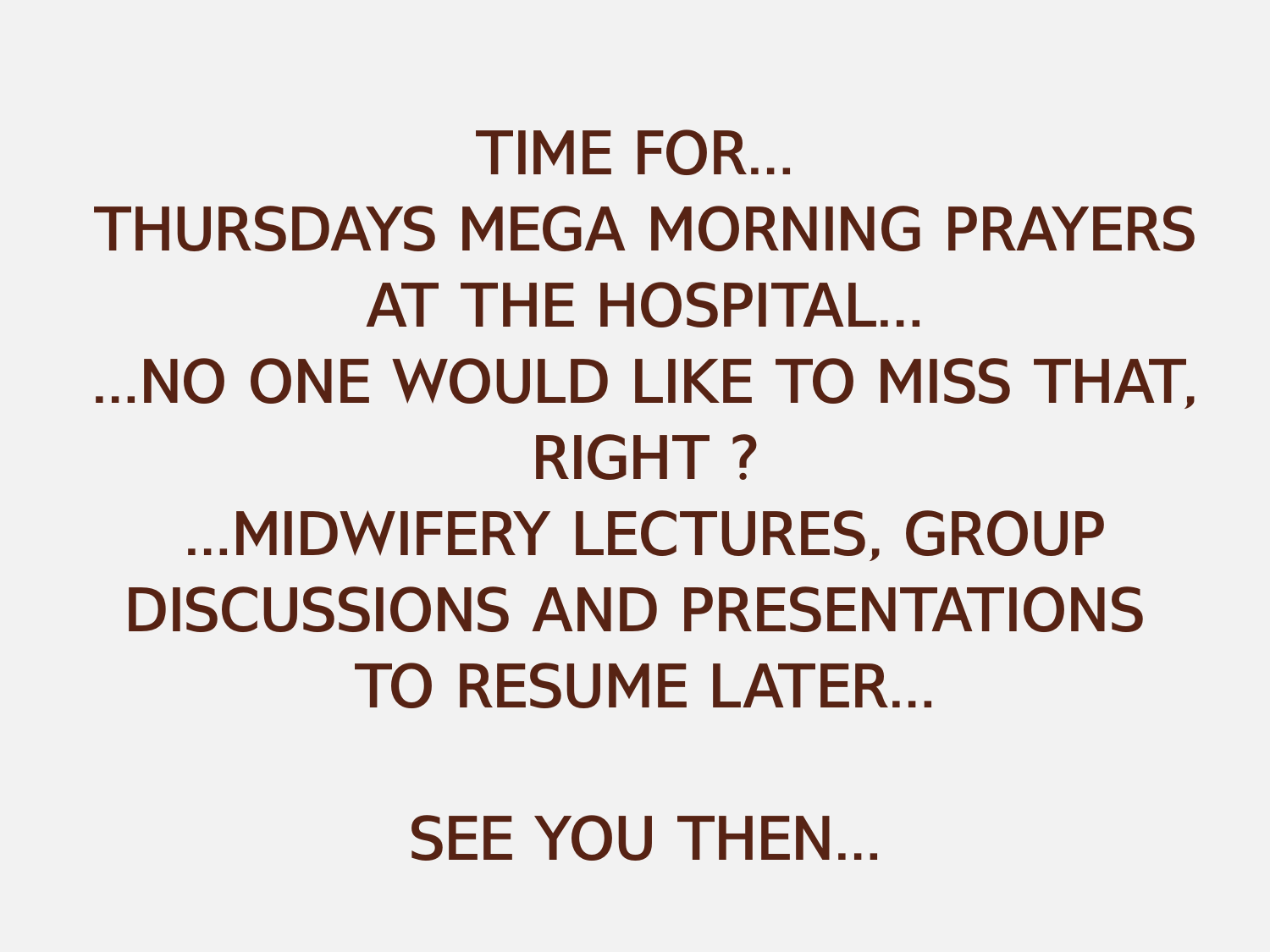

# TIME FOR… THURSDAYS MEGA MORNING PRAYERS AT THE HOSPITAL… …NO ONE WOULD LIKE TO MISS THAT, RIGHT ? …MIDWIFERY LECTURES, GROUP DISCUSSIONS AND PRESENTATIONS TO RESUME LATER… SEE YOU THEN…